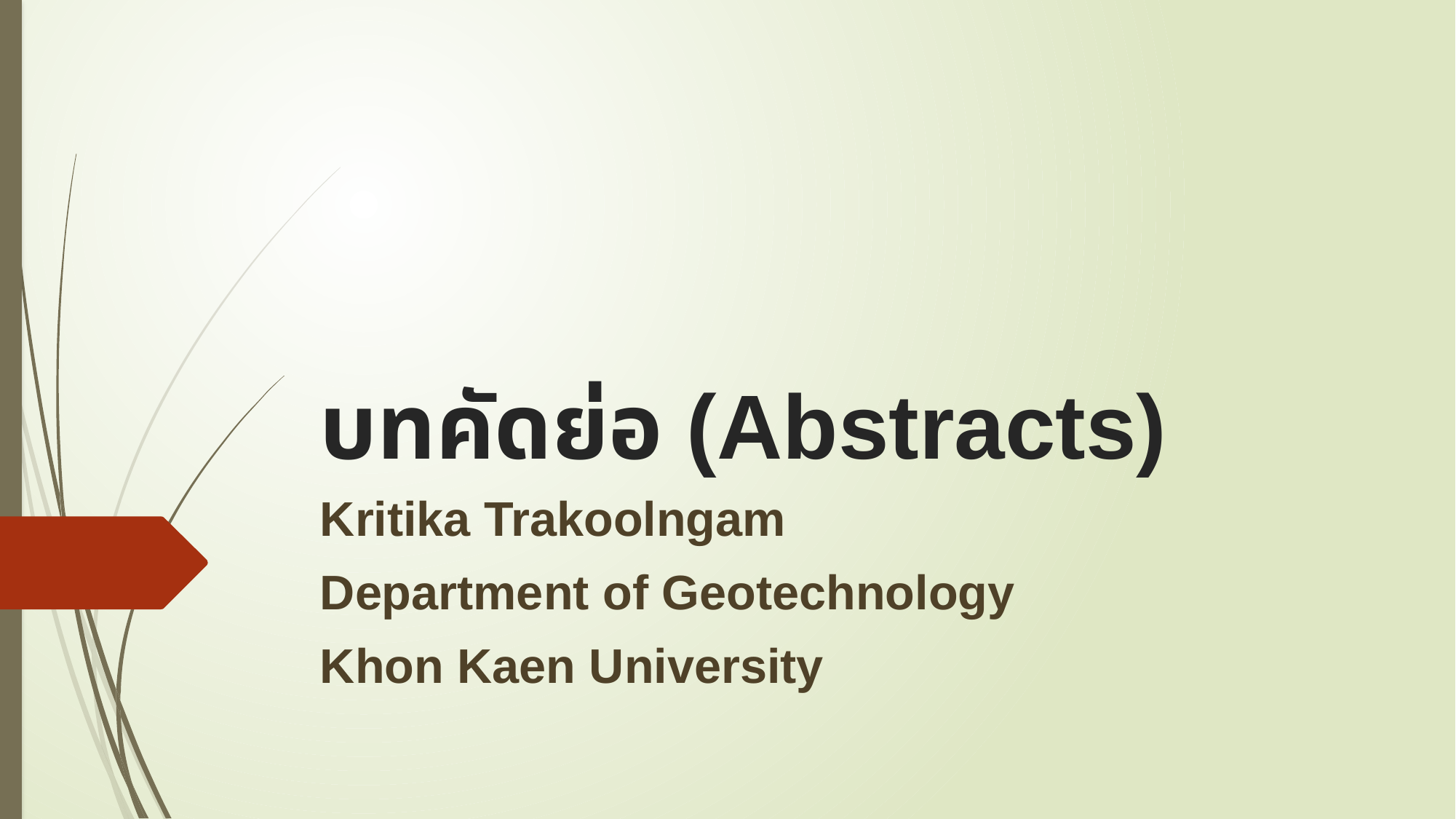

# บทคัดย่อ (Abstracts)
Kritika Trakoolngam
Department of Geotechnology
Khon Kaen University